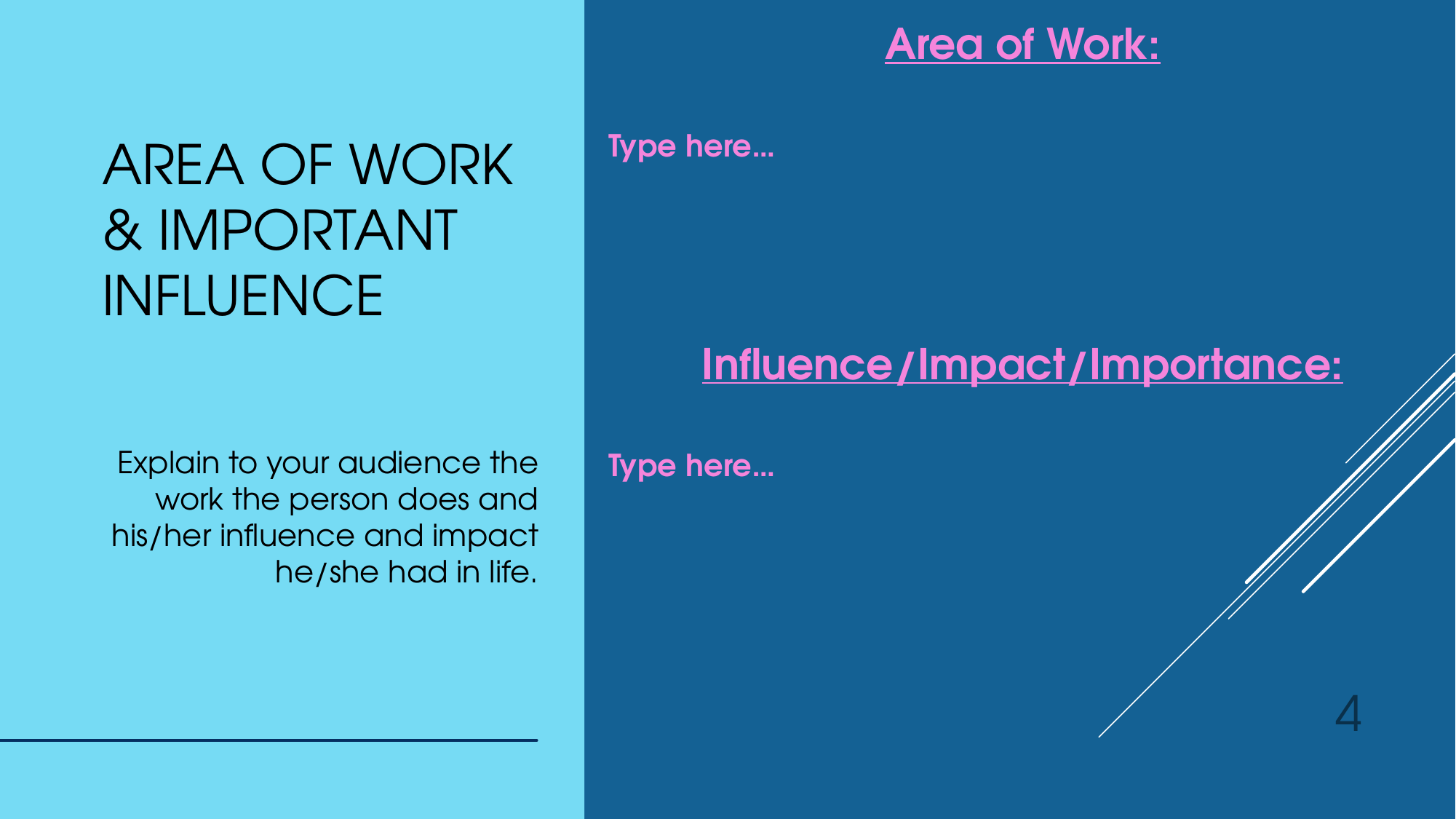

Area of Work:

Type here…

Influence/Impact/Importance:

Type here…

# Area of work & Important influence
Explain to your audience the work the person does and his/her influence and impact he/she had in life.
4